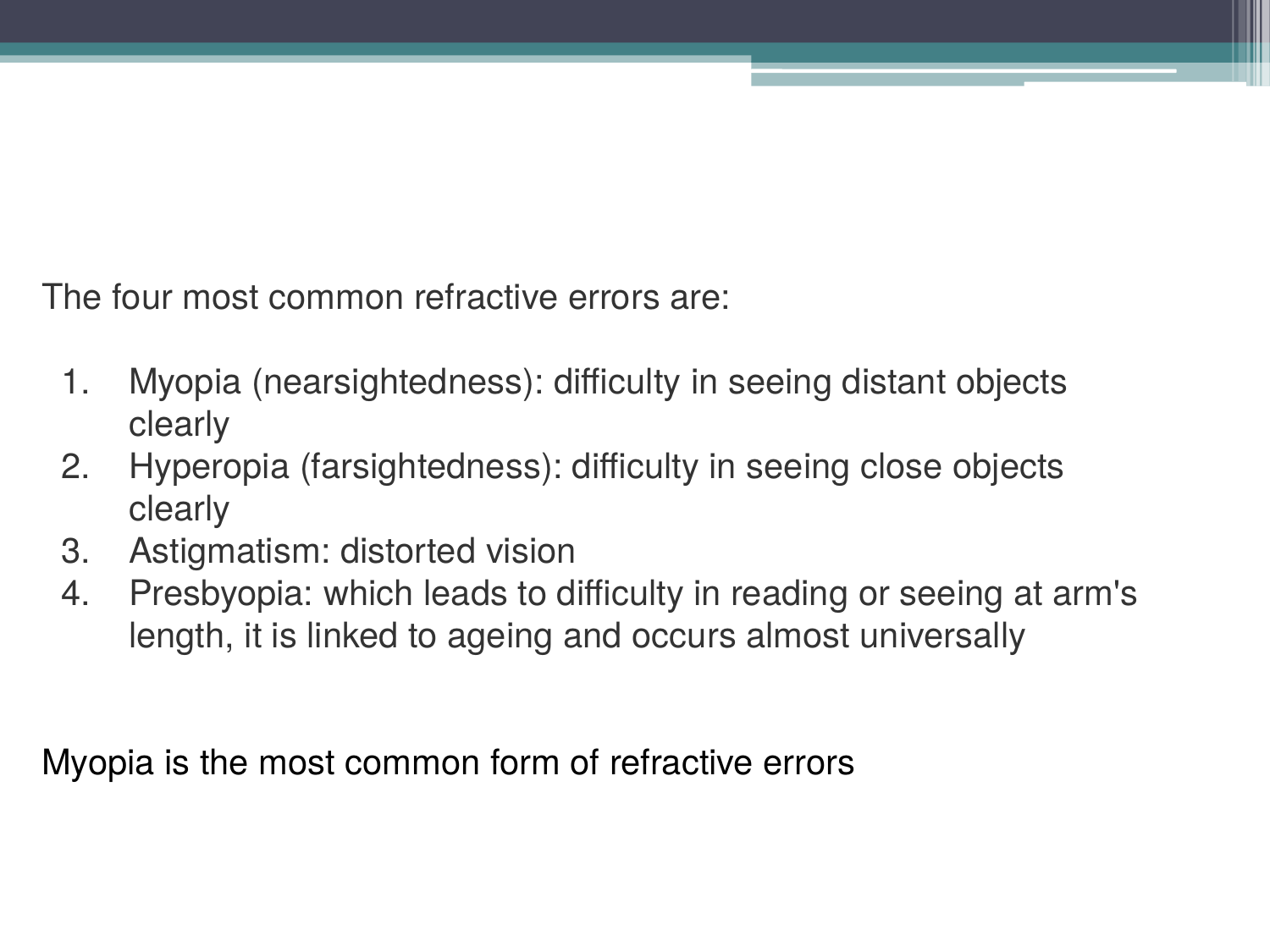

The four most common refractive errors are:

Myopia (nearsightedness): difficulty in seeing distant objects clearly
Hyperopia (farsightedness): difficulty in seeing close objects clearly
Astigmatism: distorted vision
Presbyopia: which leads to difficulty in reading or seeing at arm's length, it is linked to ageing and occurs almost universally

Myopia is the most common form of refractive errors